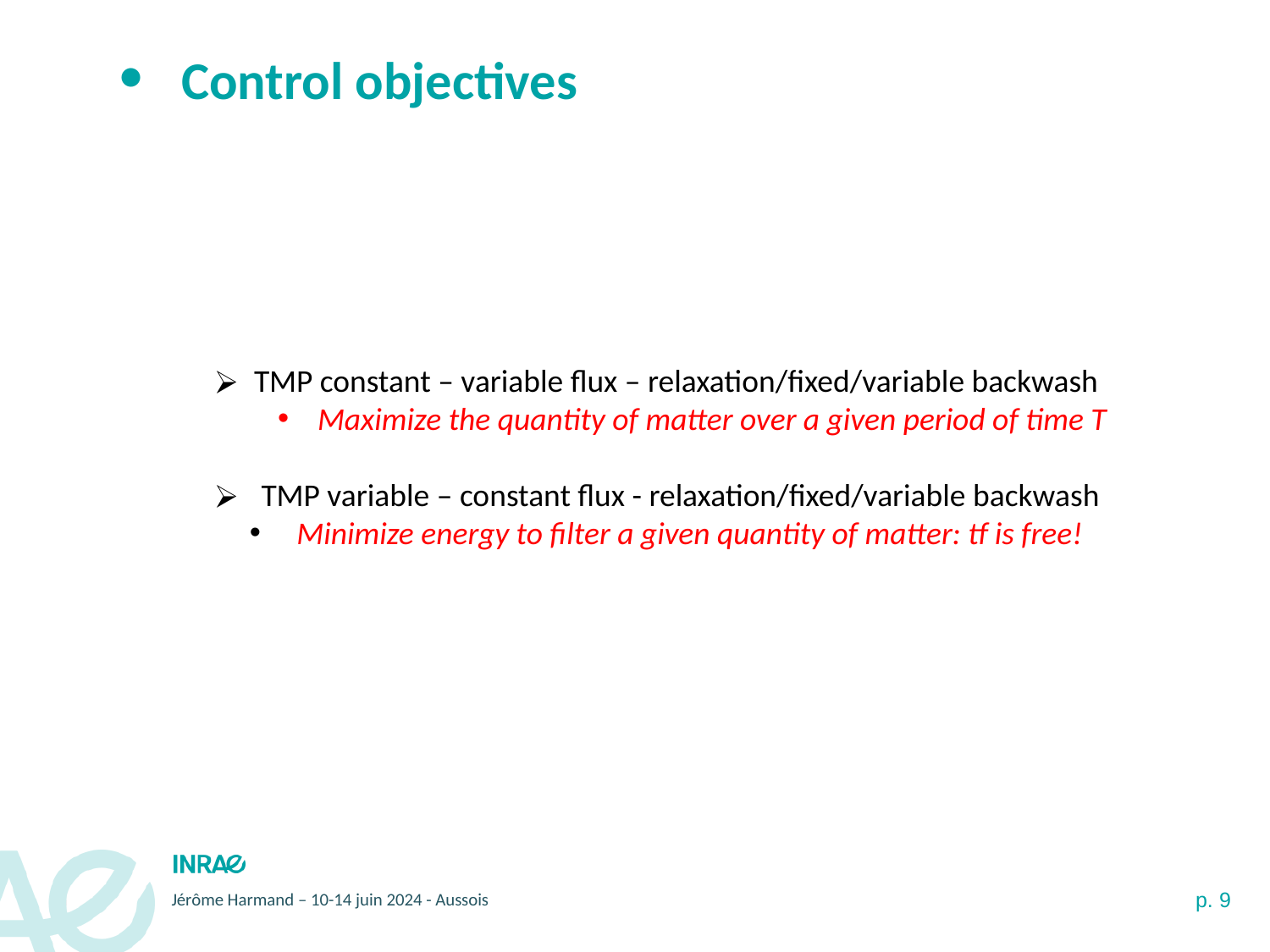

# Control objectives
TMP constant – variable flux – relaxation/fixed/variable backwash
Maximize the quantity of matter over a given period of time T

 TMP variable – constant flux - relaxation/fixed/variable backwash
 Minimize energy to filter a given quantity of matter: tf is free!